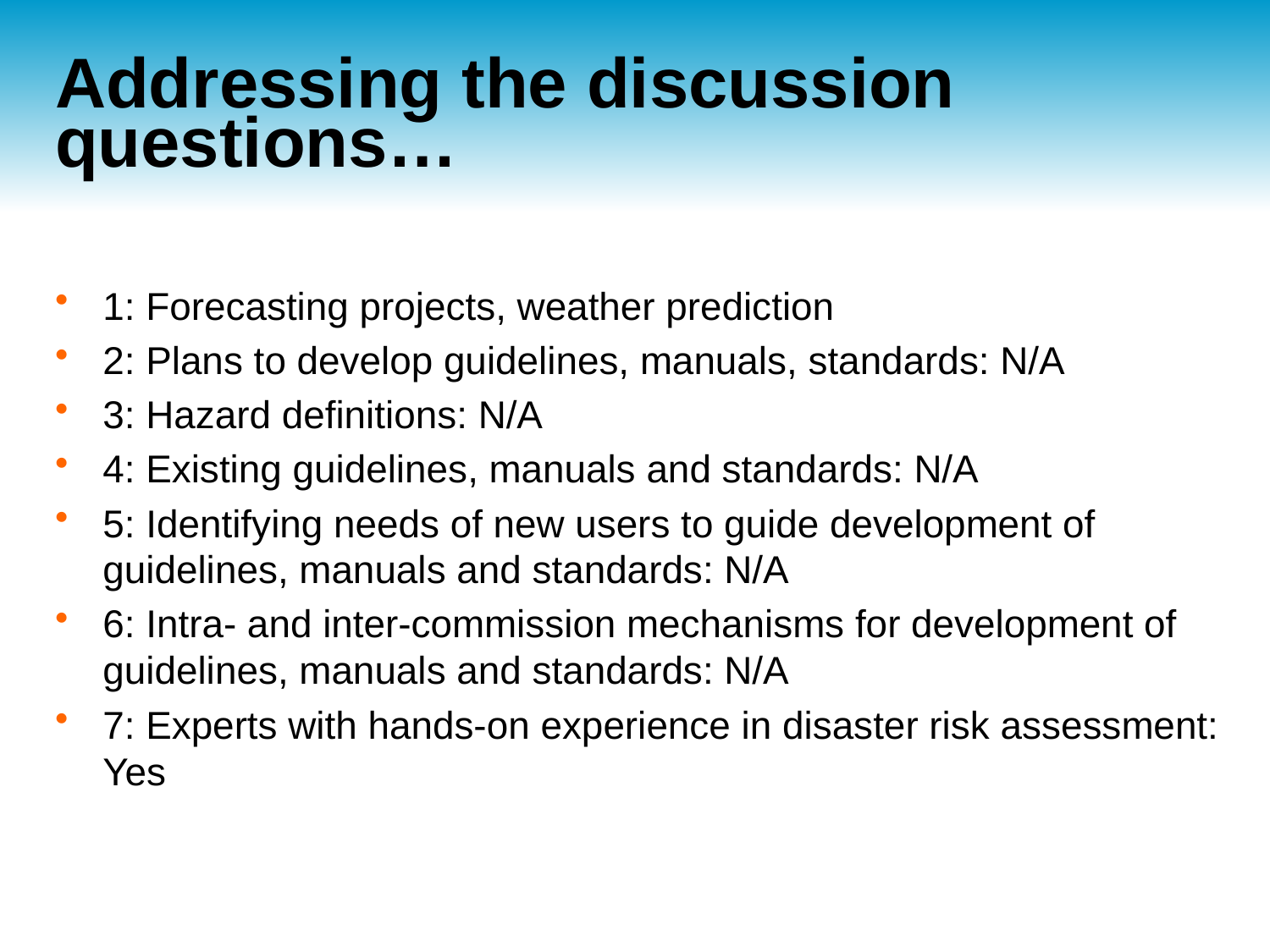

# Addressing the discussion questions…
1: Forecasting projects, weather prediction
2: Plans to develop guidelines, manuals, standards: N/A
3: Hazard definitions: N/A
4: Existing guidelines, manuals and standards: N/A
5: Identifying needs of new users to guide development of guidelines, manuals and standards: N/A
6: Intra- and inter-commission mechanisms for development of guidelines, manuals and standards: N/A
7: Experts with hands-on experience in disaster risk assessment: Yes